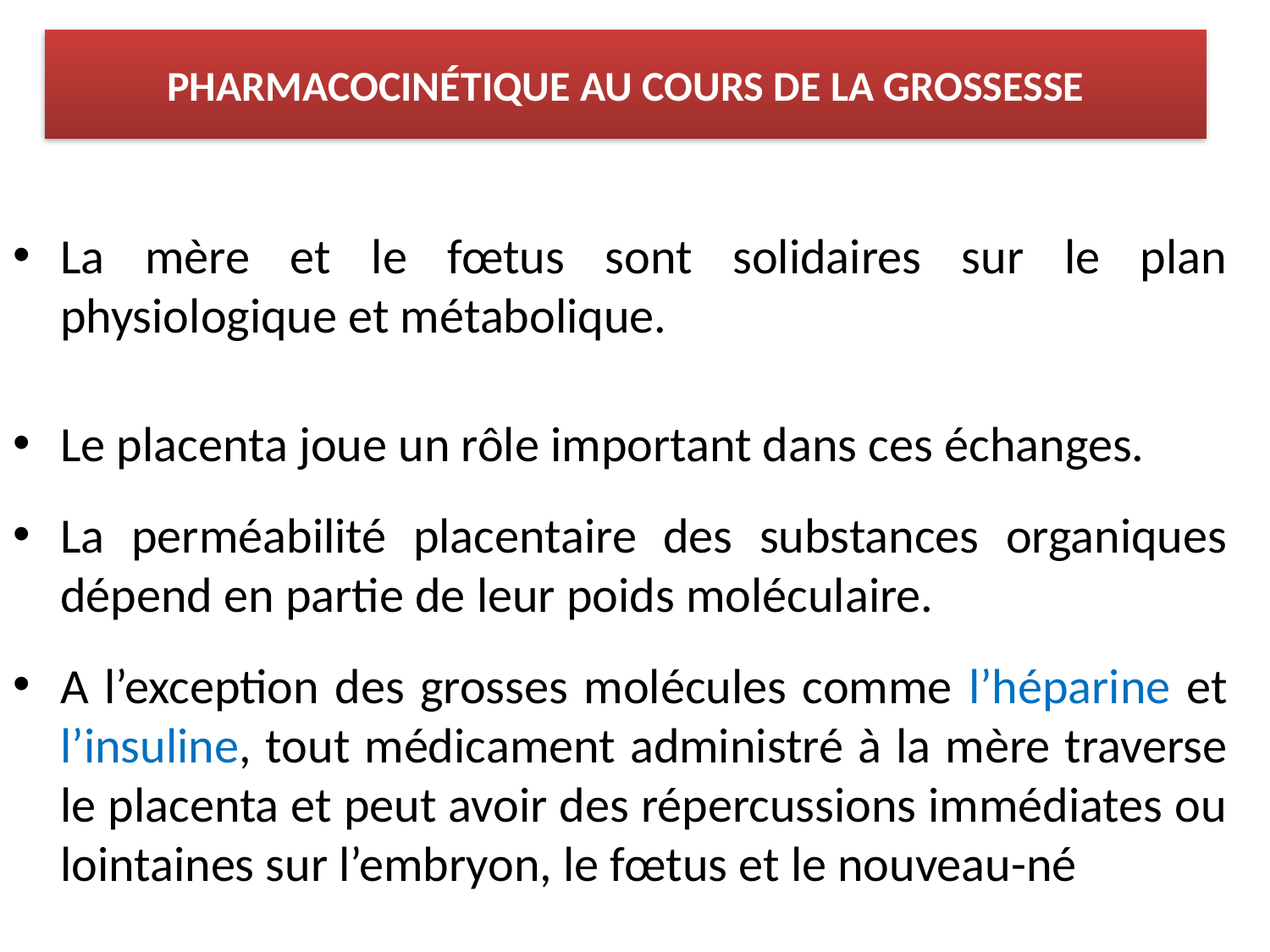

# PHARMACOCINÉTIQUE AU COURS DE LA GROSSESSE
La mère et le fœtus sont solidaires sur le plan physiologique et métabolique.

Le placenta joue un rôle important dans ces échanges.

La perméabilité placentaire des substances organiques dépend en partie de leur poids moléculaire.

A l’exception des grosses molécules comme l’héparine et l’insuline, tout médicament administré à la mère traverse le placenta et peut avoir des répercussions immédiates ou lointaines sur l’embryon, le fœtus et le nouveau-né